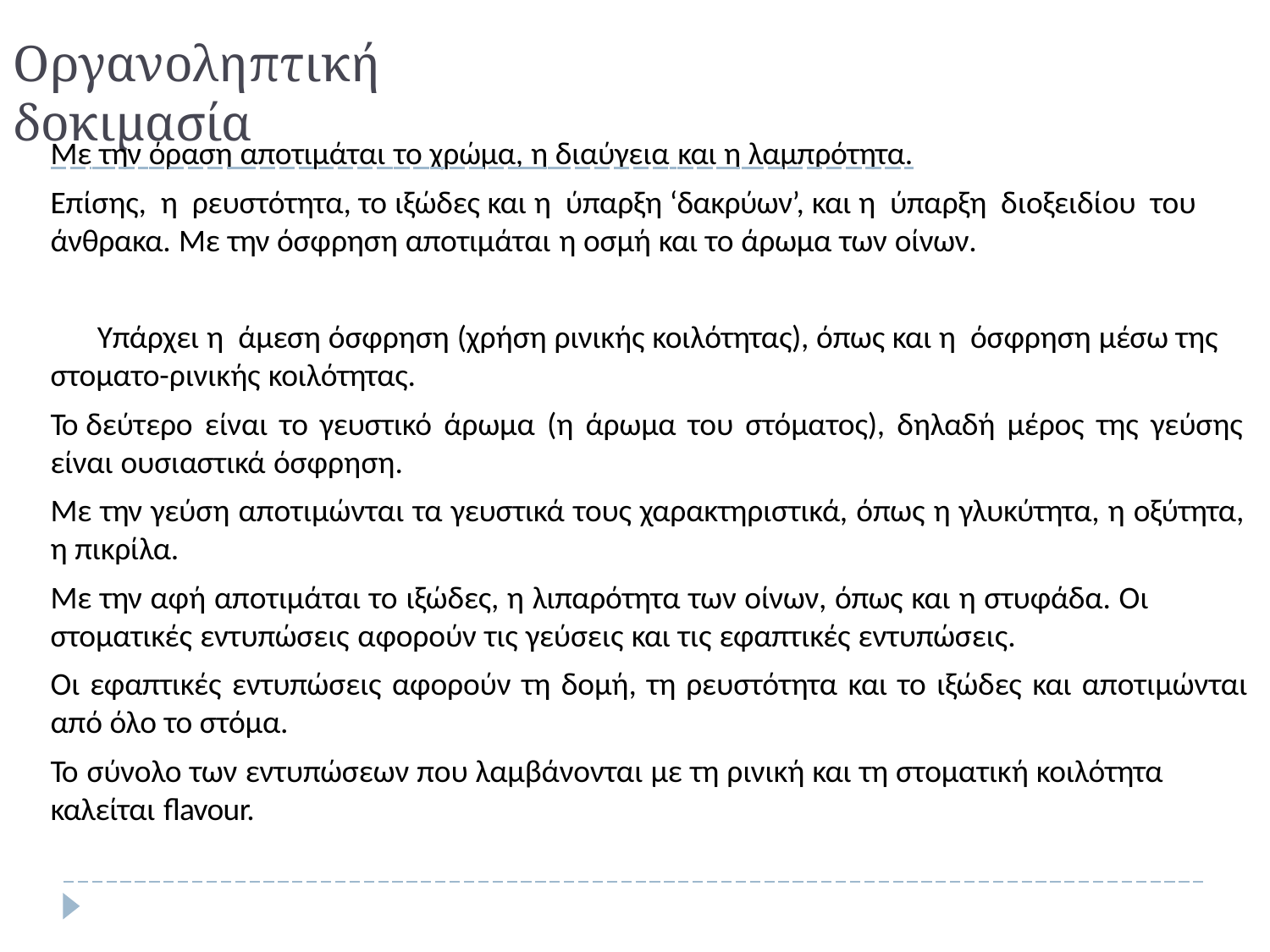

# Οργανοληπτική δοκιμασία
Με την όραση αποτιμάται το χρώμα, η διαύγεια και η λαμπρότητα.
Επίσης, η ρευστότητα, το ιξώδες και η ύπαρξη ‘δακρύων’, και η ύπαρξη  διοξειδίου του  άνθρακα. Με την όσφρηση αποτιμάται η οσμή και το άρωμα των οίνων.

	Υπάρχει η άμεση όσφρηση (χρήση ρινικής κοιλότητας), όπως και η όσφρηση μέσω της  στοματο-ρινικής κοιλότητας.
Το δεύτερο είναι το γευστικό άρωμα (η άρωμα του στόματος), δηλαδή μέρος της γεύσης  είναι ουσιαστικά όσφρηση.
Με την γεύση αποτιμώνται τα γευστικά τους χαρακτηριστικά, όπως η γλυκύτητα, η οξύτητα,
η πικρίλα.
Με την αφή αποτιμάται το ιξώδες, η λιπαρότητα των οίνων, όπως και η στυφάδα. Οι  στοματικές εντυπώσεις αφορούν τις γεύσεις και τις εφαπτικές εντυπώσεις.
Οι εφαπτικές εντυπώσεις αφορούν τη δομή, τη ρευστότητα και το ιξώδες και αποτιμώνται
από όλο το στόμα.
Το σύνολο των εντυπώσεων που λαμβάνονται με τη ρινική και τη στοματική κοιλότητα  καλείται flavour.